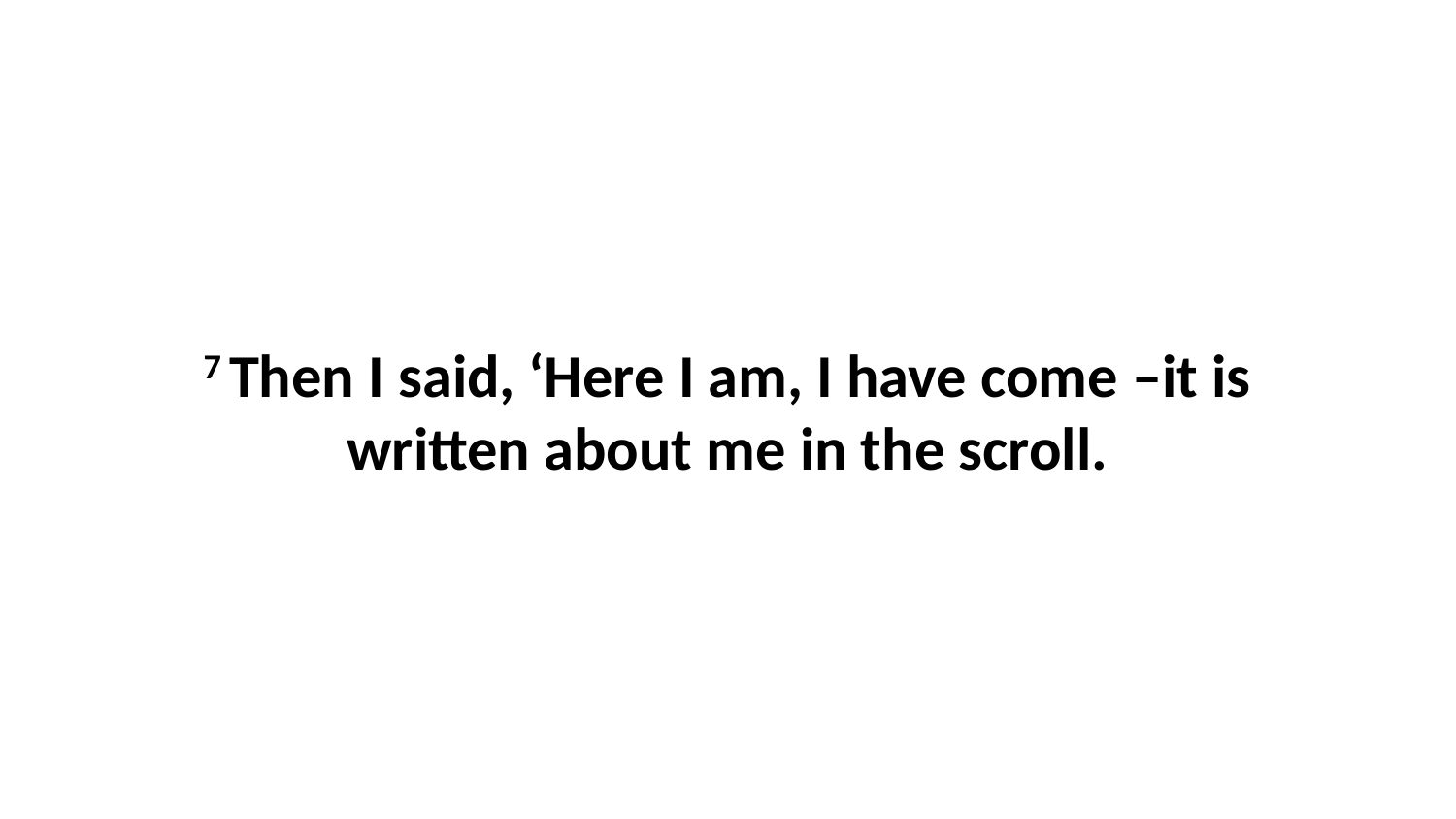

7 Then I said, ‘Here I am, I have come –it is written about me in the scroll.